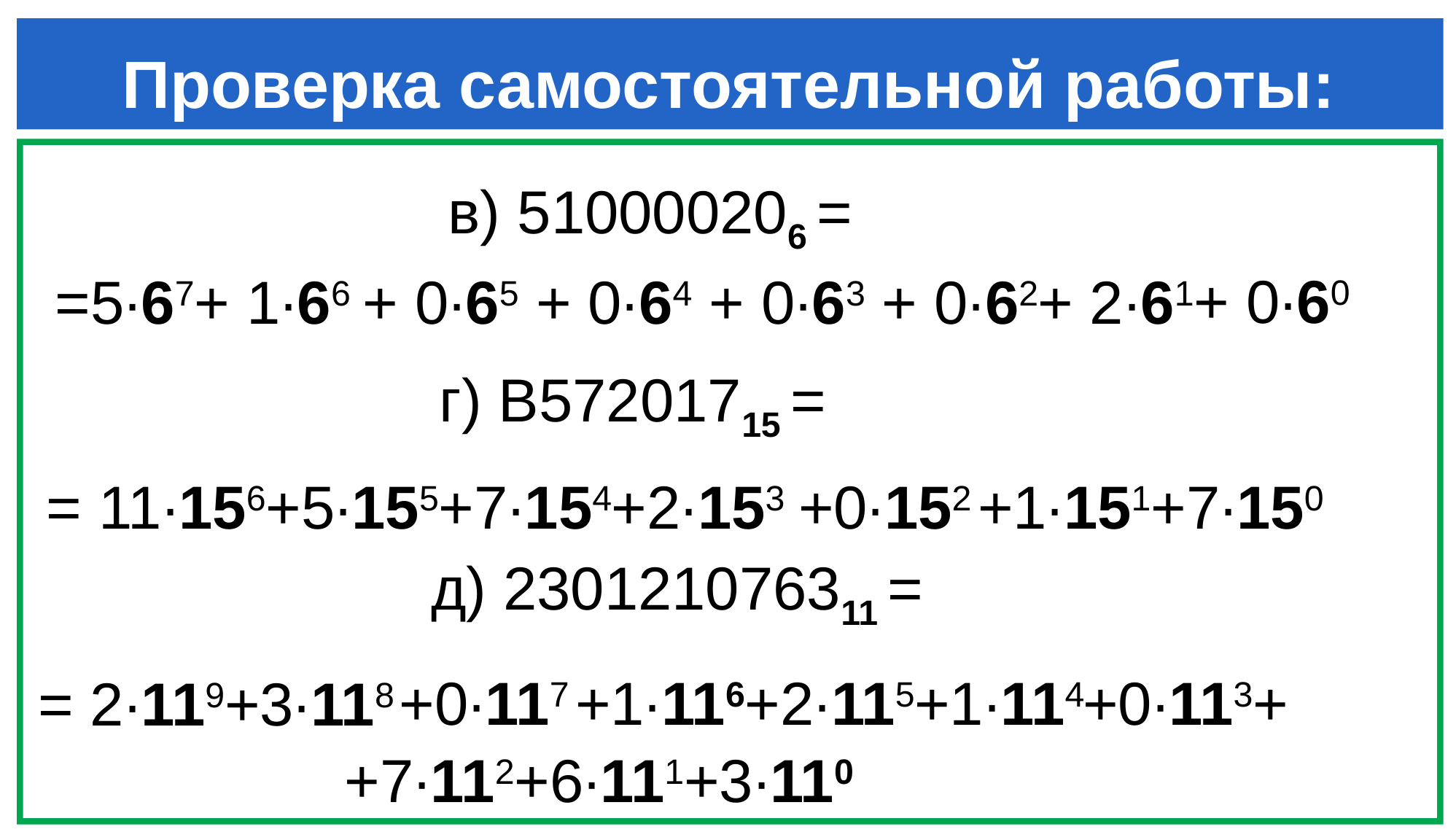

Проверка самостоятельной работы:
в) 510000206 =
=5∙67+ 1∙66
+ 0∙65 + 0∙64 + 0∙63 + 0∙62
+ 2∙61
+ 0∙60
г) В57201715 =
= 11∙156+5∙155+7∙154+2∙153
+0∙152
+1∙151+7∙150
д) 230121076311 =
= 2∙119+3∙118
+0∙117
+1∙116+2∙115+1∙114
+0∙113+
+7∙112+6∙111+3∙110